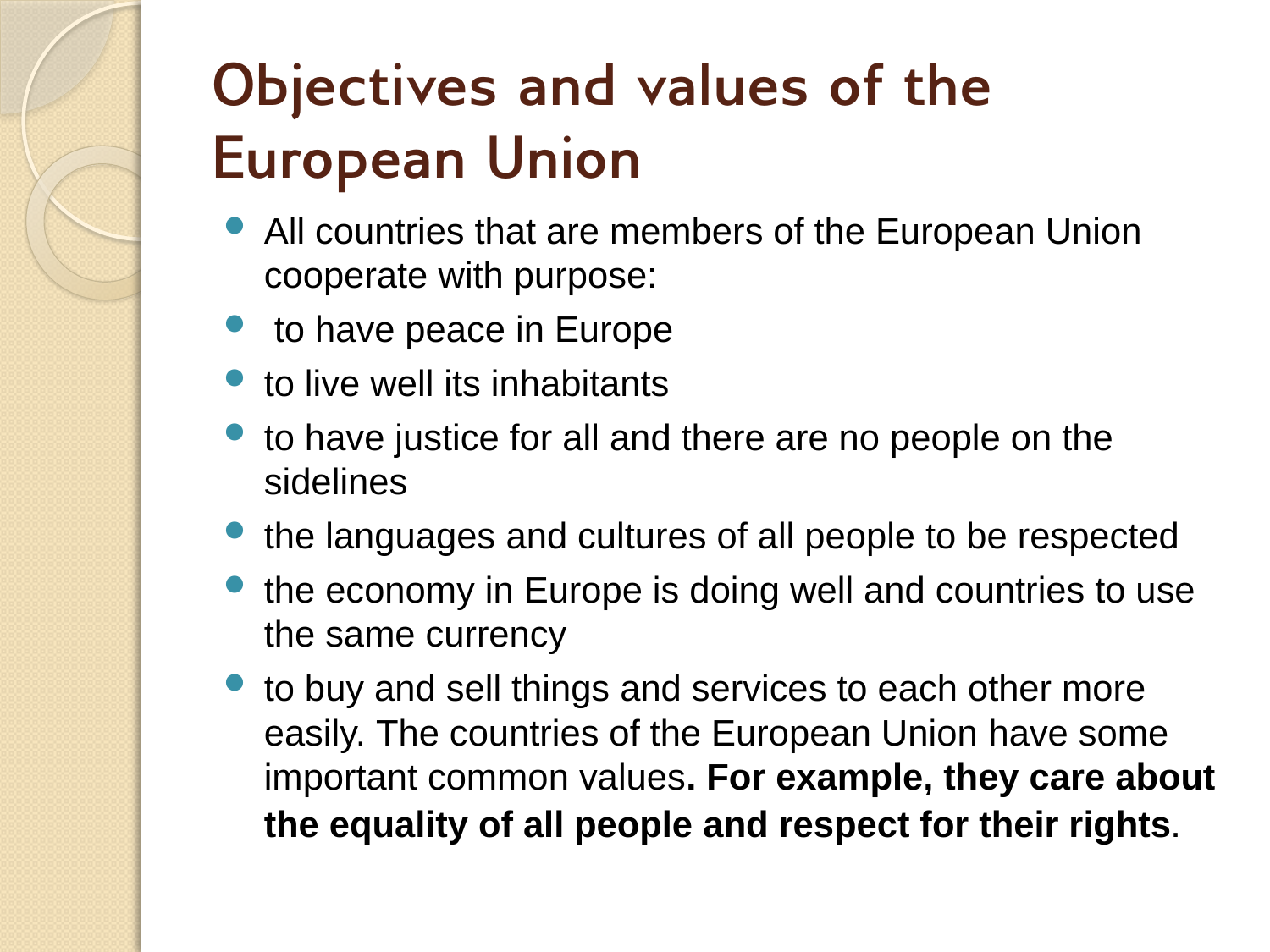

# Objectives and values ​​of the European Union
All countries that are members of the European Union cooperate with purpose:
 to have peace in Europe
to live well its inhabitants
to have justice for all and there are no people on the sidelines
the languages ​​and cultures of all people to be respected
the economy in Europe is doing well and countries to use the same currency
to buy and sell things and services to each other more easily. The countries of the European Union have some important common values. For example, they care about the equality of all people and respect for their rights.